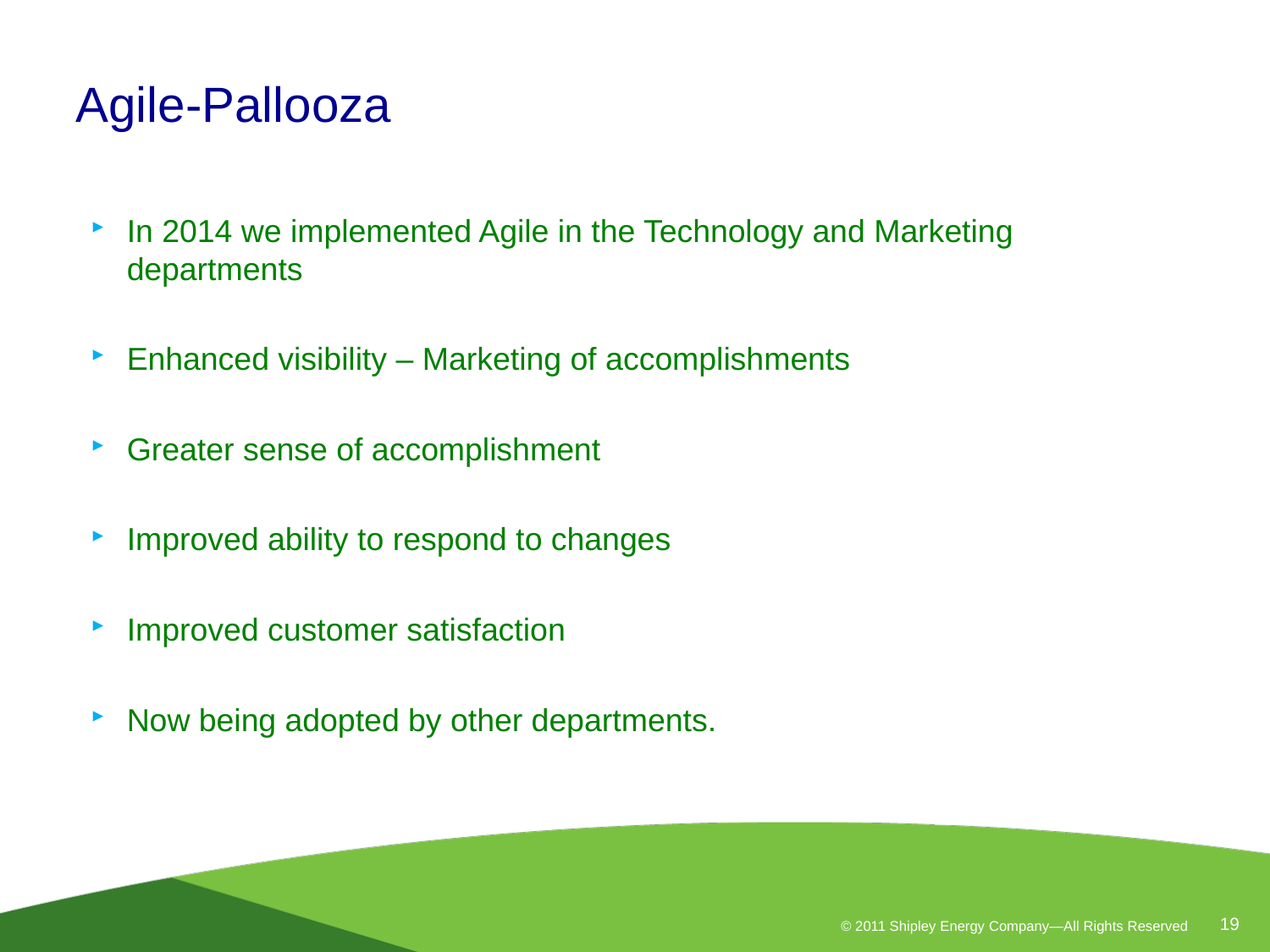

# Agile-Pallooza
In 2014 we implemented Agile in the Technology and Marketing departments

Enhanced visibility – Marketing of accomplishments

Greater sense of accomplishment

Improved ability to respond to changes

Improved customer satisfaction

Now being adopted by other departments.

© 2011 Shipley Energy Company—All Rights Reserved
19